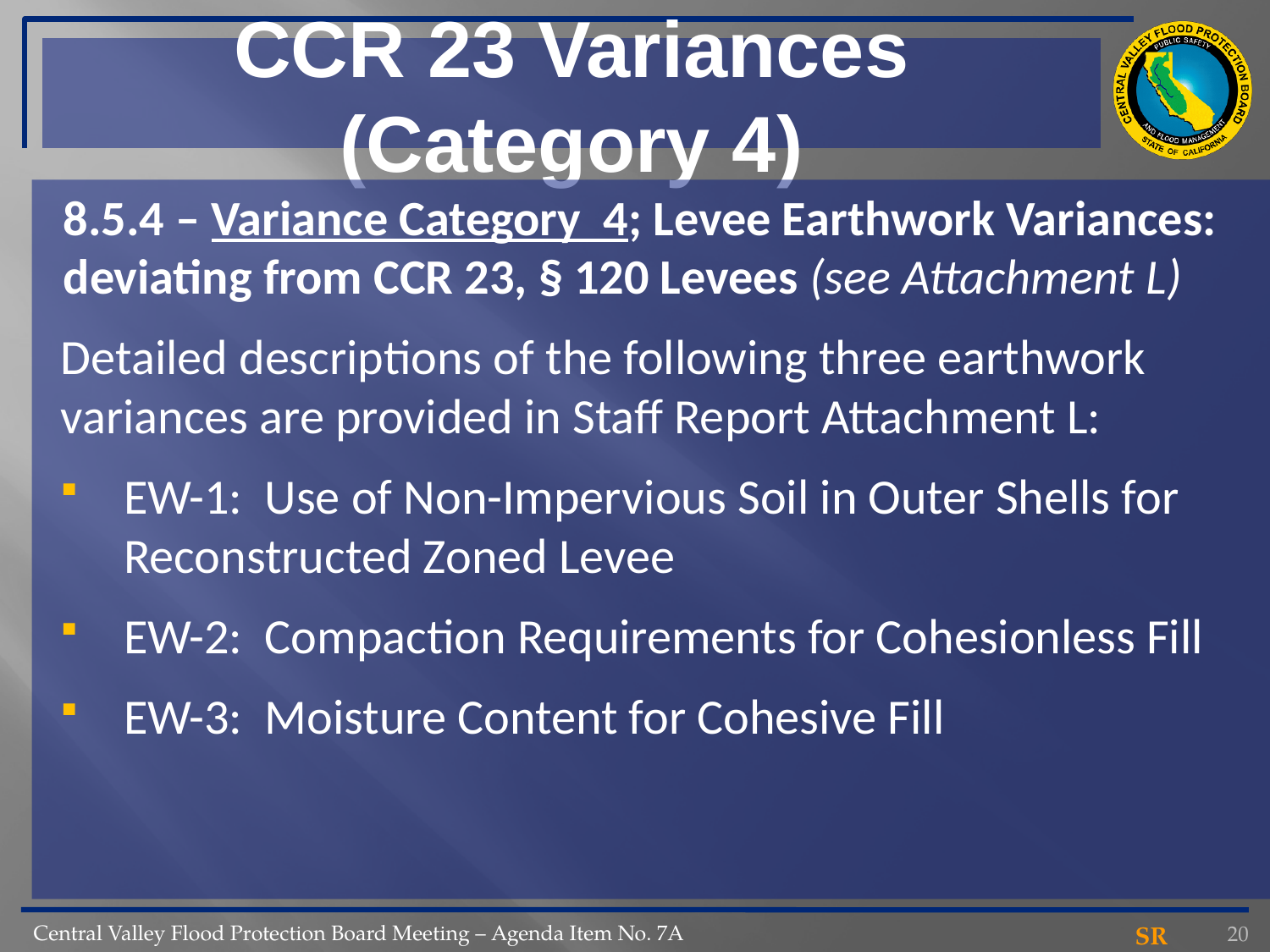

# CCR 23 Variances (Category 4)
8.5.4 – Variance Category  4; Levee Earthwork Variances: deviating from CCR 23, § 120 Levees (see Attachment L)
	Detailed descriptions of the following three earthwork variances are provided in Staff Report Attachment L:
EW-1:  Use of Non-Impervious Soil in Outer Shells for Reconstructed Zoned Levee
EW-2:  Compaction Requirements for Cohesionless Fill
EW-3:  Moisture Content for Cohesive Fill

20